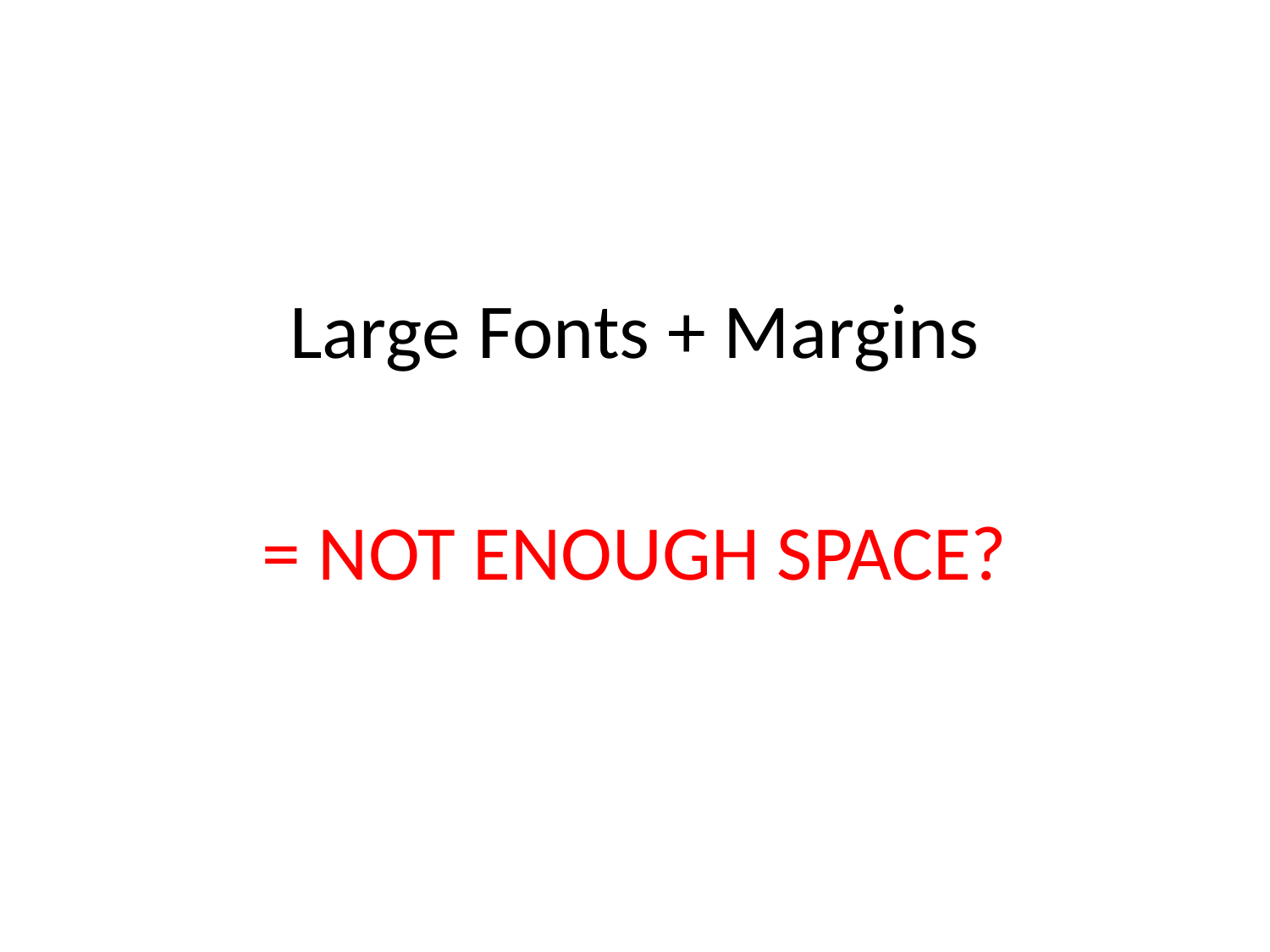

Large Fonts + Margins
= NOT ENOUGH SPACE?